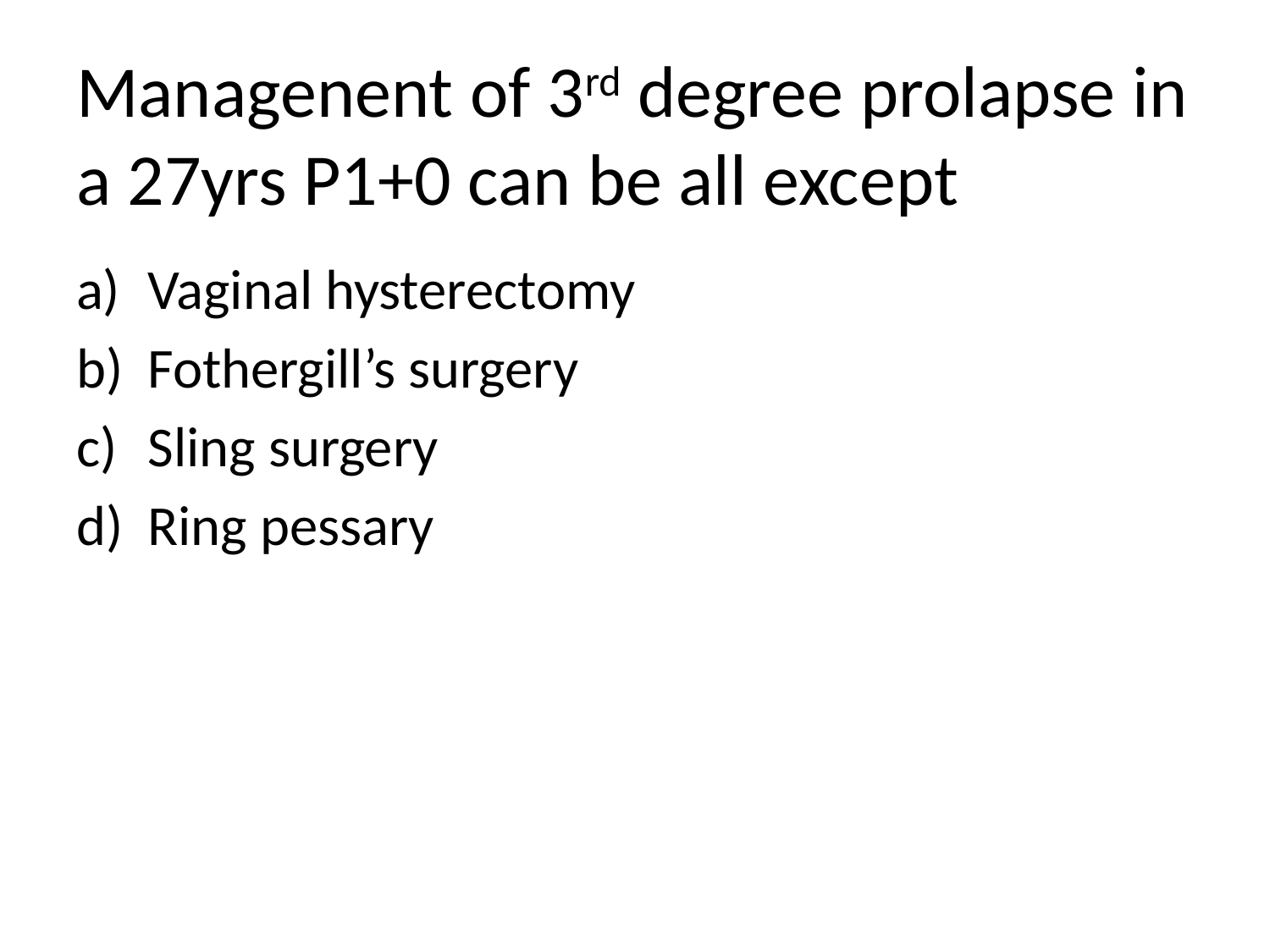

# Managenent of 3rd degree prolapse in a 27yrs P1+0 can be all except
Vaginal hysterectomy
Fothergill’s surgery
Sling surgery
Ring pessary